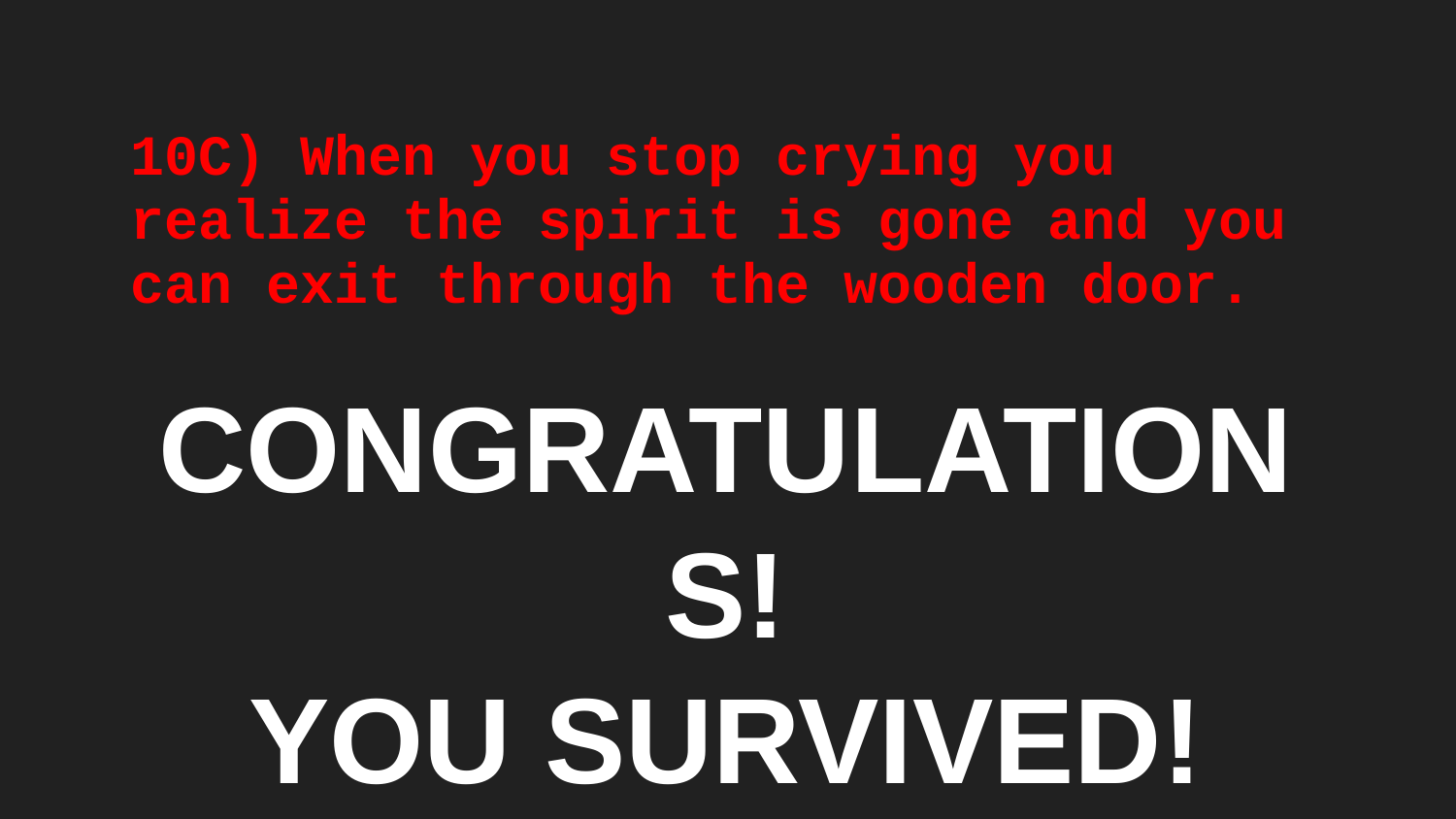

# 10C) When you stop crying you realize the spirit is gone and you can exit through the wooden door.

CONGRATULATIONS!
YOU SURVIVED!